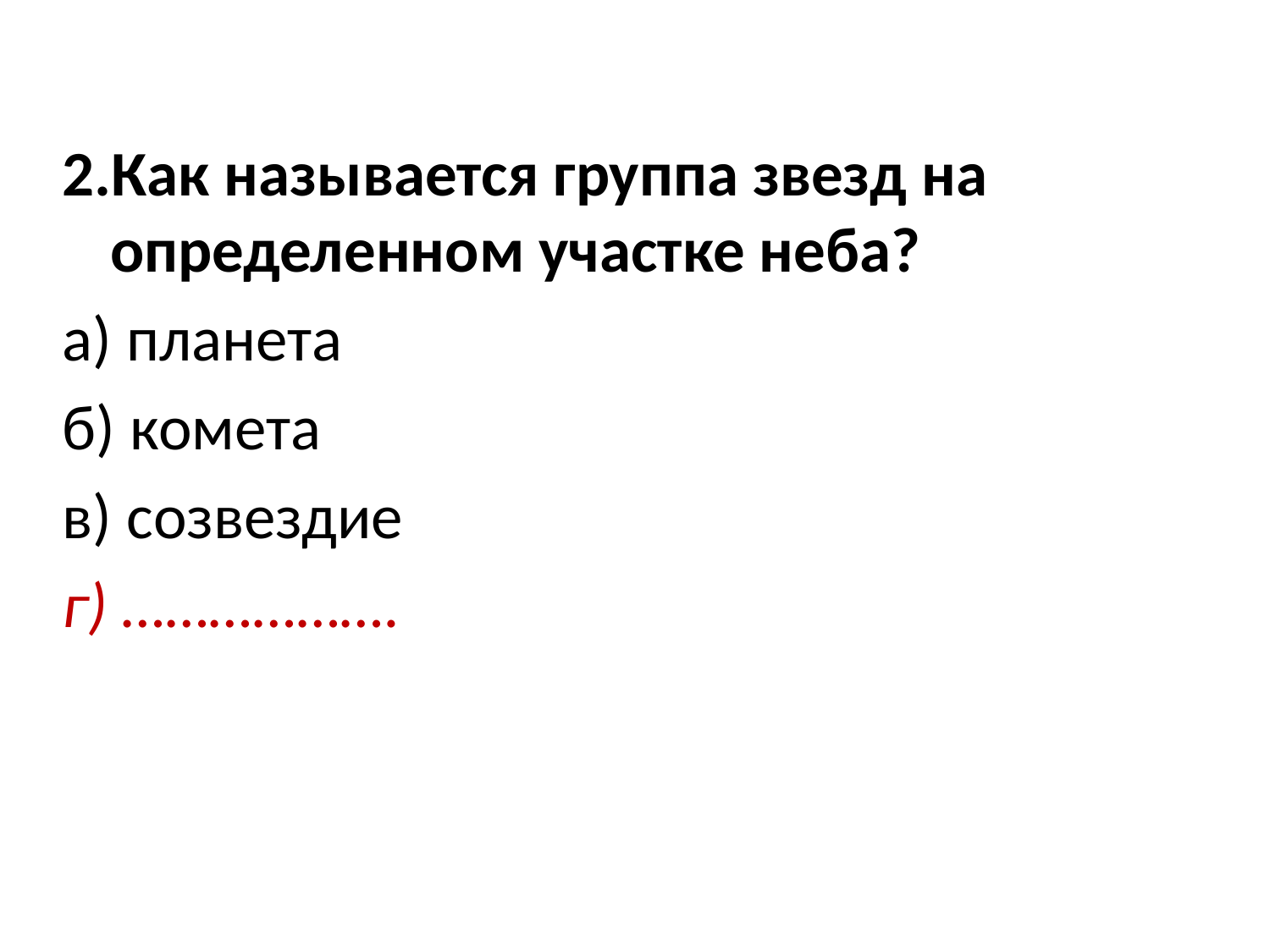

2.Как называется группа звезд на определенном участке неба?
а) планета
б) комета
в) созвездие
г) ……………….